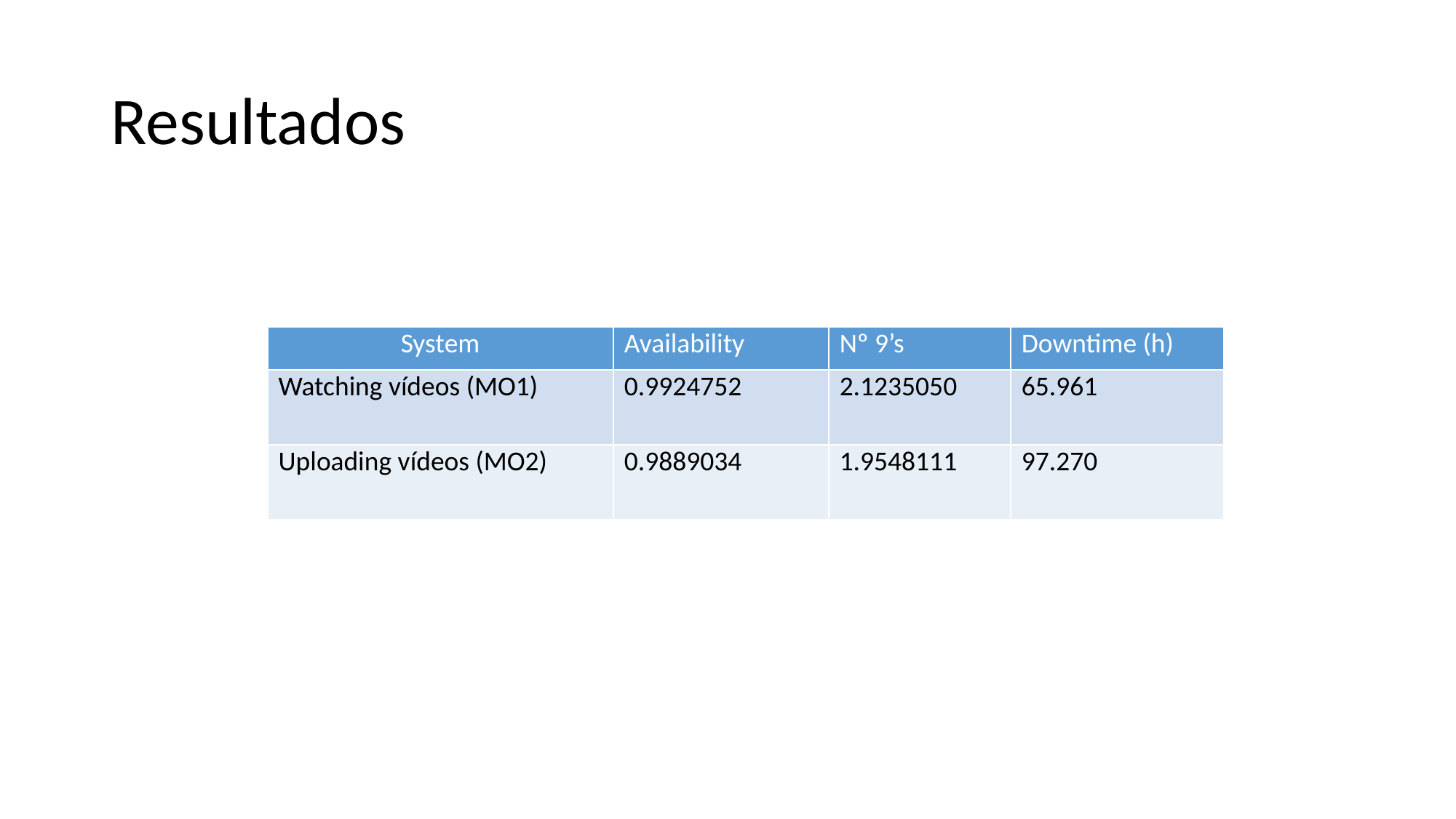

# Resultados

| System | Availability | Nº 9’s | Downtime (h) |
| --- | --- | --- | --- |
| Watching vídeos (MO1) | 0.9924752 | 2.1235050 | 65.961 |
| Uploading vídeos (MO2) | 0.9889034 | 1.9548111 | 97.270 |